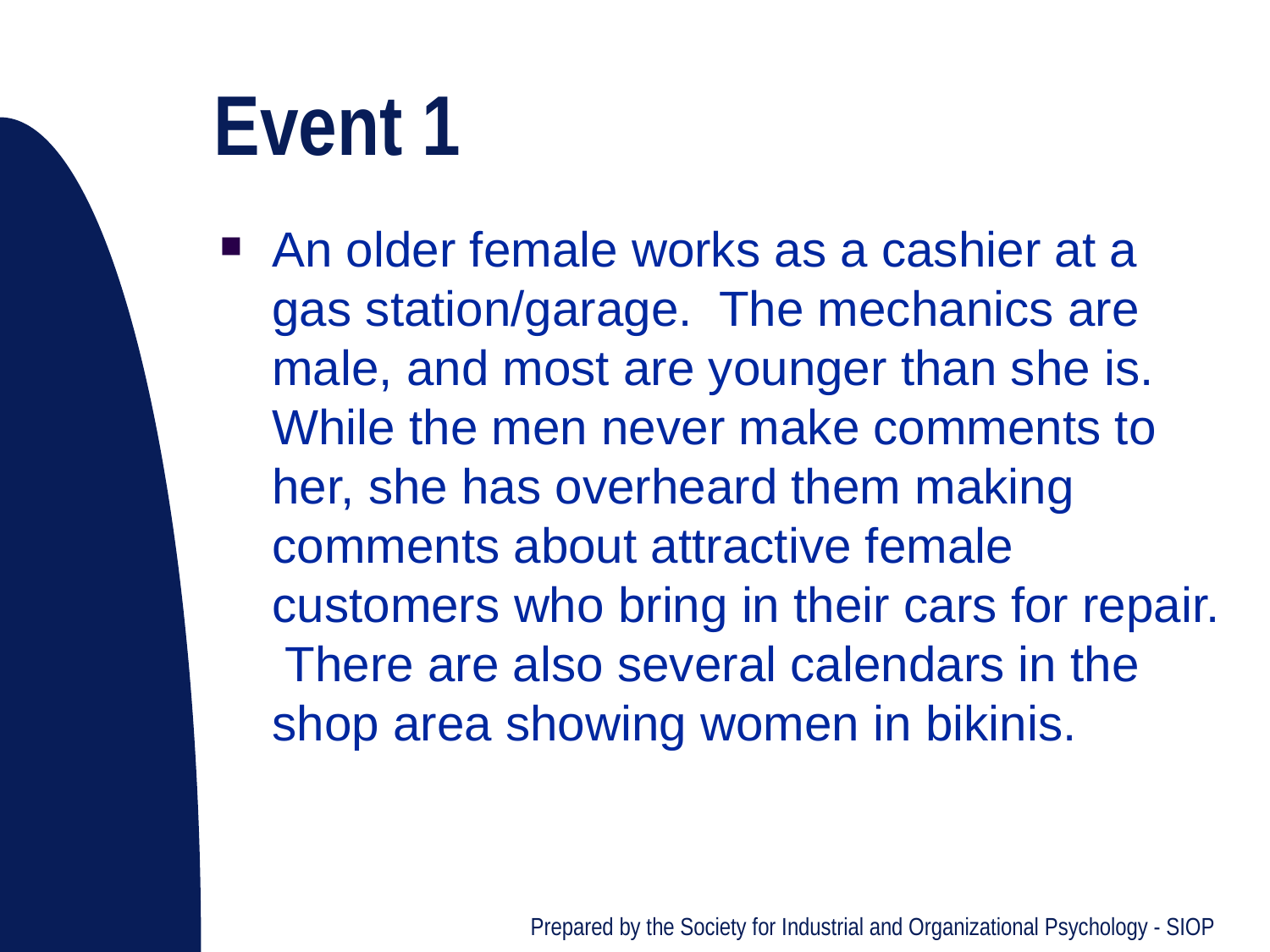

# Event 1
An older female works as a cashier at a gas station/garage.  The mechanics are male, and most are younger than she is. While the men never make comments to her, she has overheard them making comments about attractive female customers who bring in their cars for repair.  There are also several calendars in the shop area showing women in bikinis.

Prepared by the Society for Industrial and Organizational Psychology - SIOP